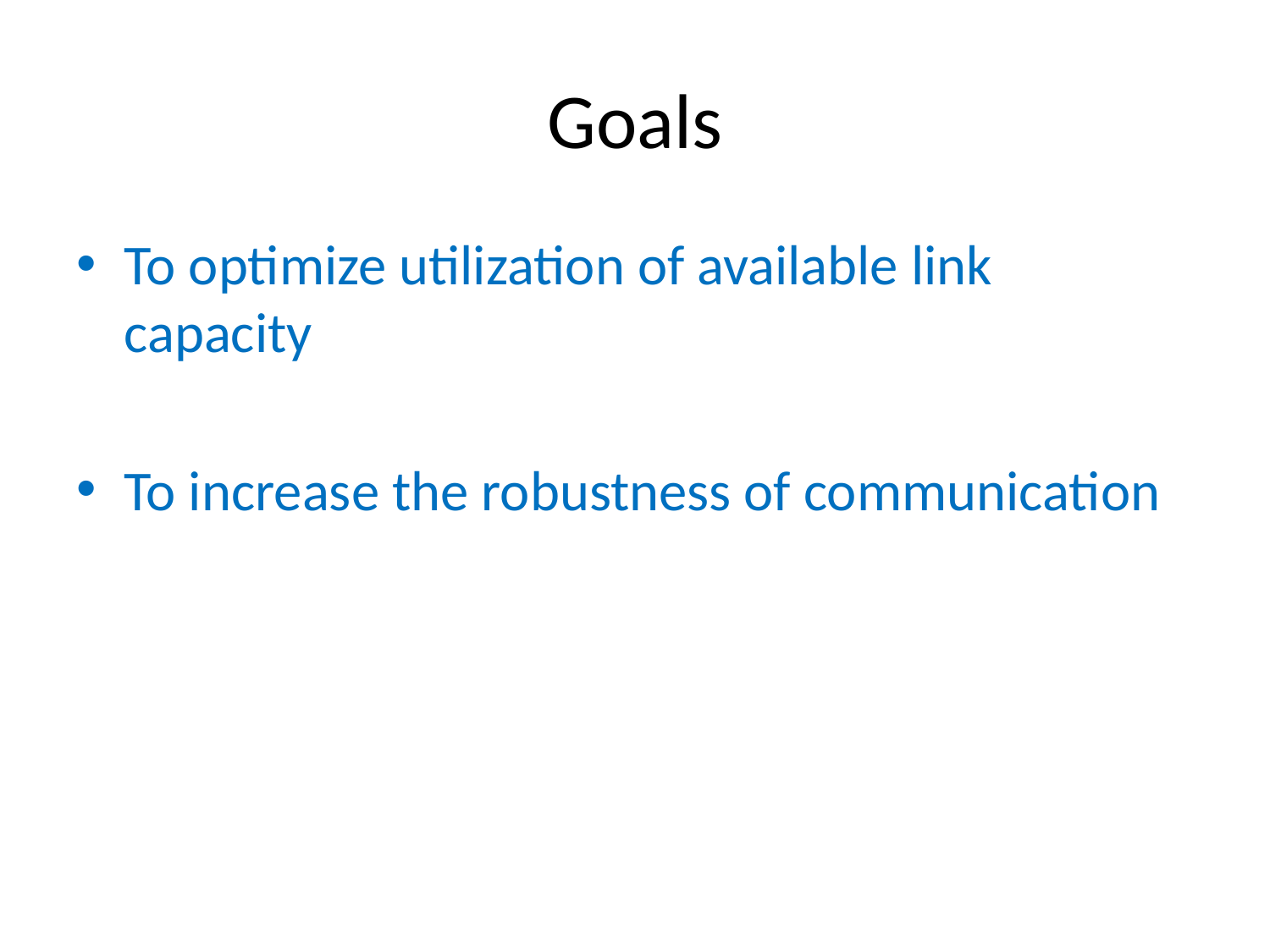

# Goals
To optimize utilization of available link capacity

To increase the robustness of communication